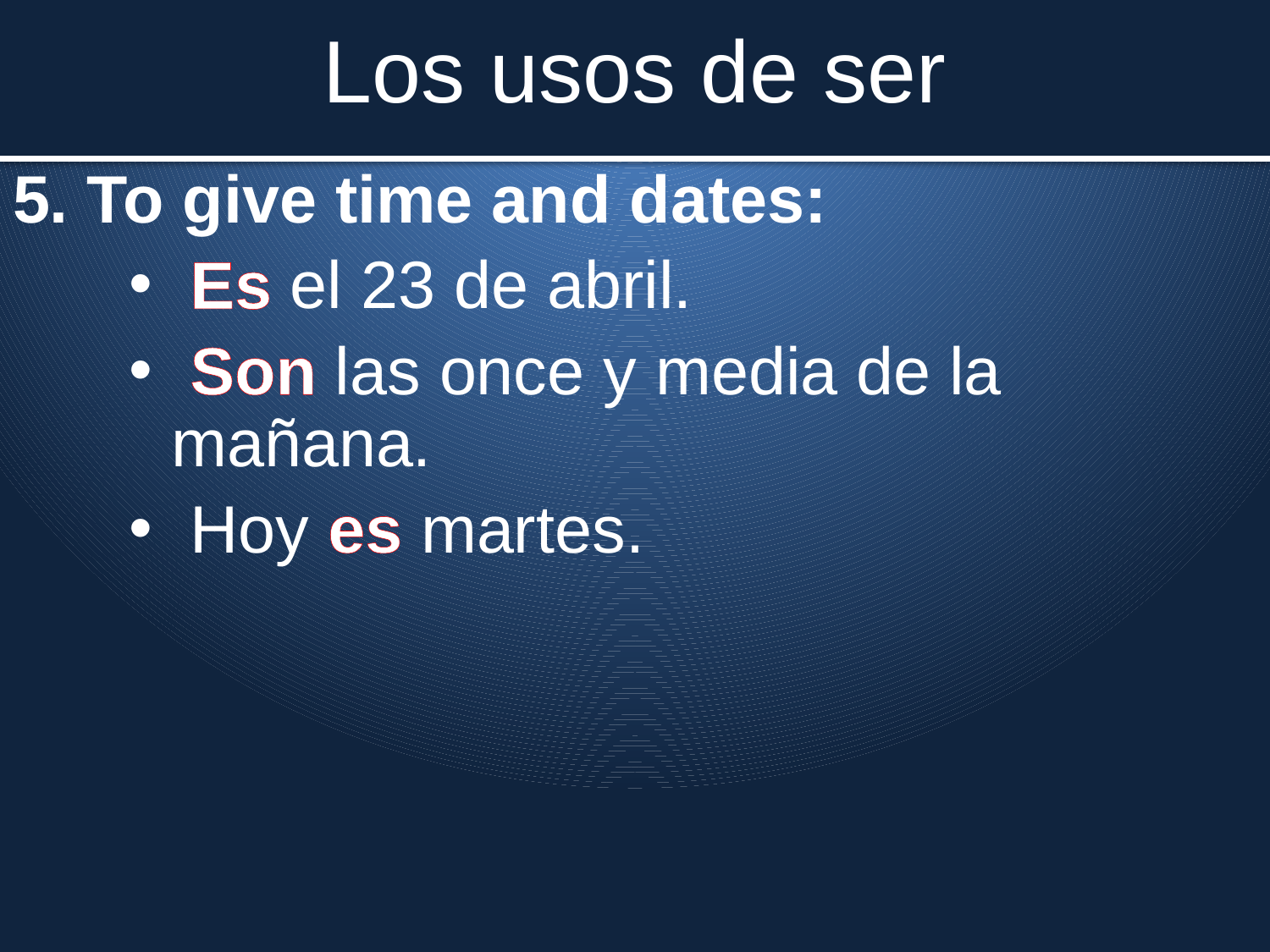

Los usos de ser
5. To give time and dates:
 Es el 23 de abril.
 Son las once y media de la mañana.
 Hoy es martes.